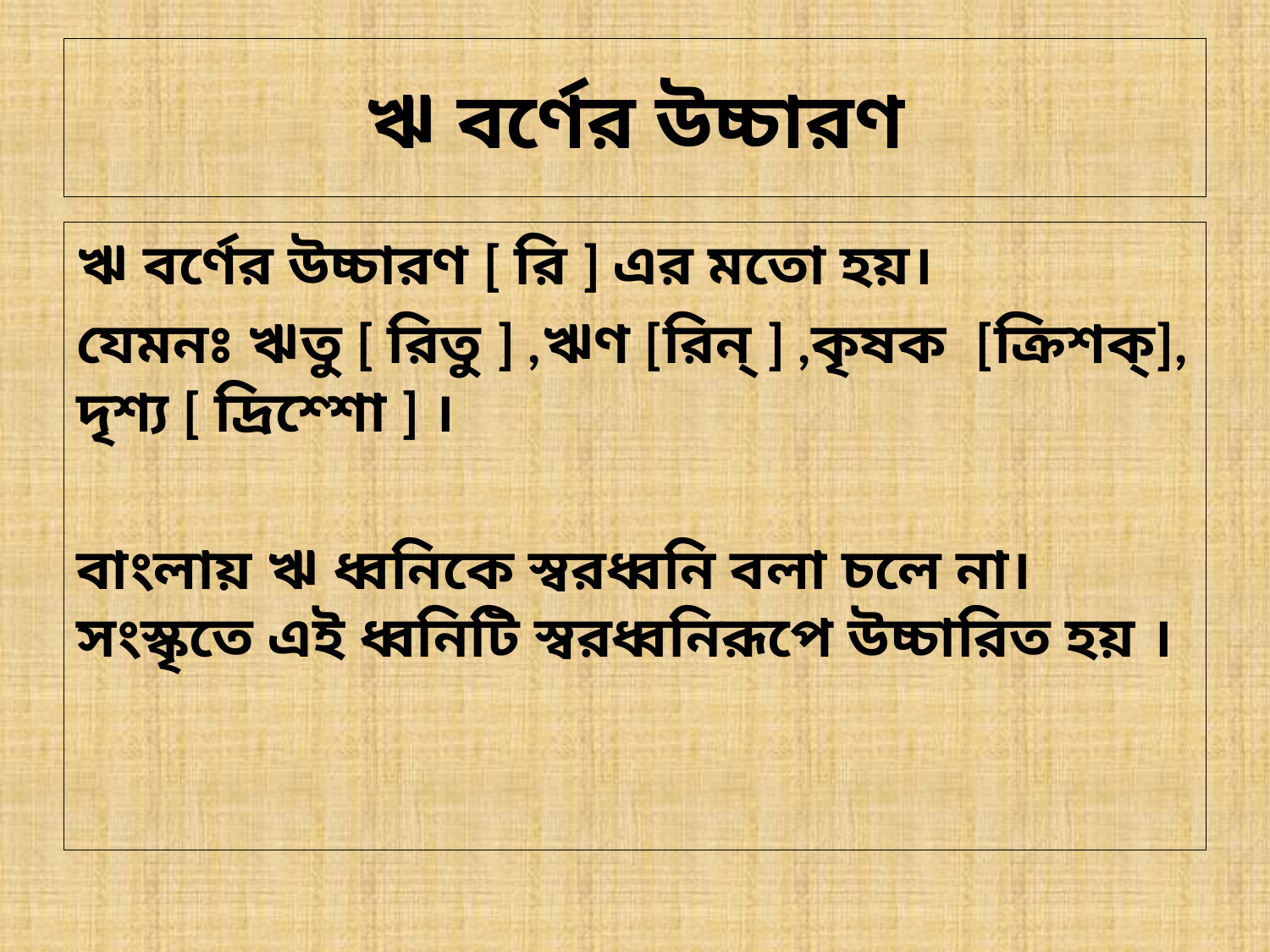

# ঋ বর্ণের উচ্চারণ
ঋ বর্ণের উচ্চারণ [ রি ] এর মতো হয়।
যেমনঃ ঋতু [ রিতু ] ,ঋণ [রিন্ ] ,কৃষক  [ক্রিশক্], দৃশ্য [ দ্রিশ্শো ] ।

বাংলায় ঋ ধ্বনিকে স্বরধ্বনি বলা চলে না। সংস্কৃতে এই ধ্বনিটি স্বরধ্বনিরূপে উচ্চারিত হয় ।